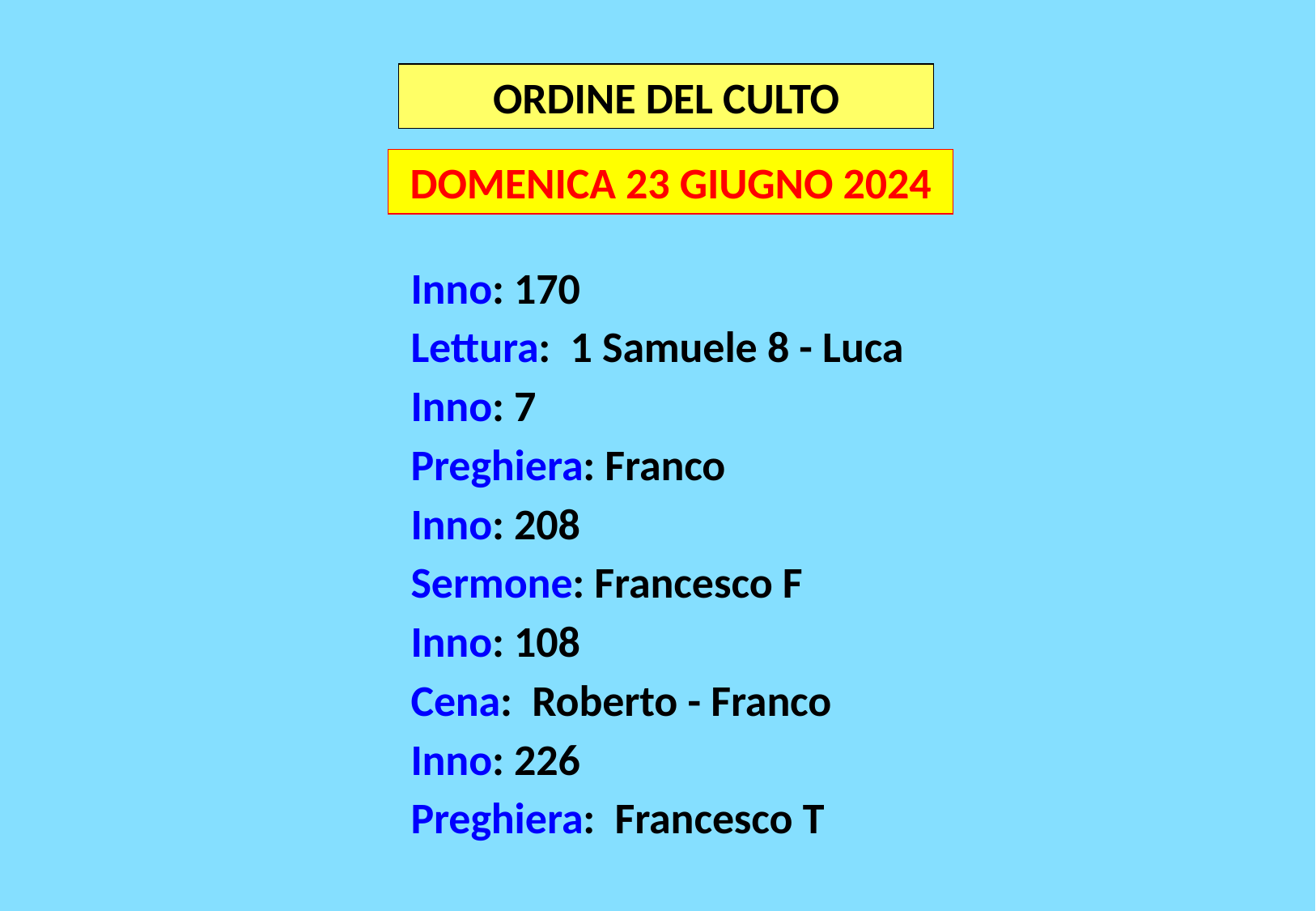

ORDINE DEL CULTO
DOMENICA 23 GIUGNO 2024
Inno: 170
Lettura:  1 Samuele 8 - Luca
Inno: 7
Preghiera: Franco
Inno: 208
Sermone: Francesco F
Inno: 108
Cena:  Roberto - Franco
Inno: 226
Preghiera:  Francesco T